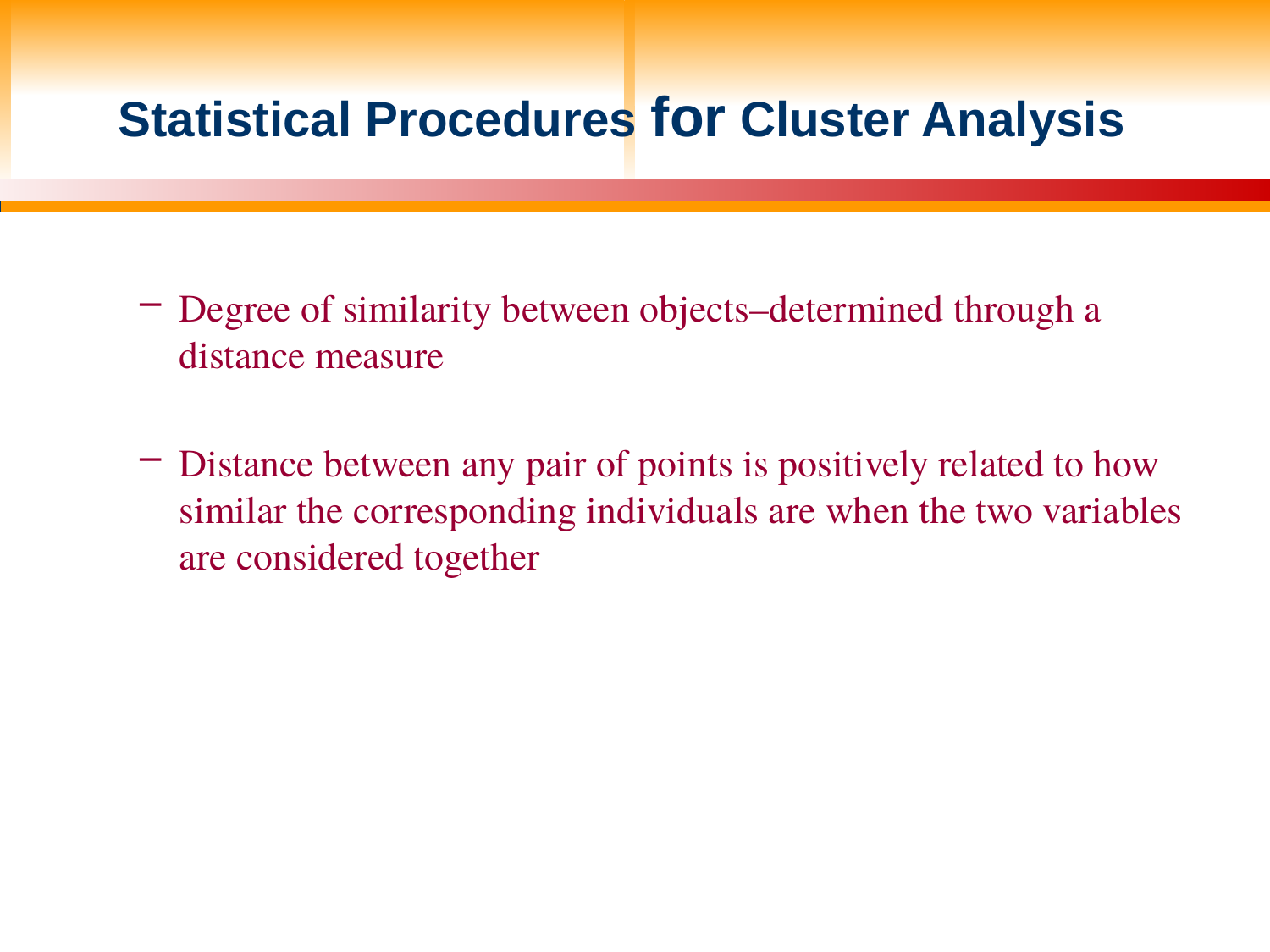

Statistical Procedures for Cluster Analysis

Degree of similarity between objects–determined through a distance measure

Distance between any pair of points is positively related to how similar the corresponding individuals are when the two variables are considered together

6